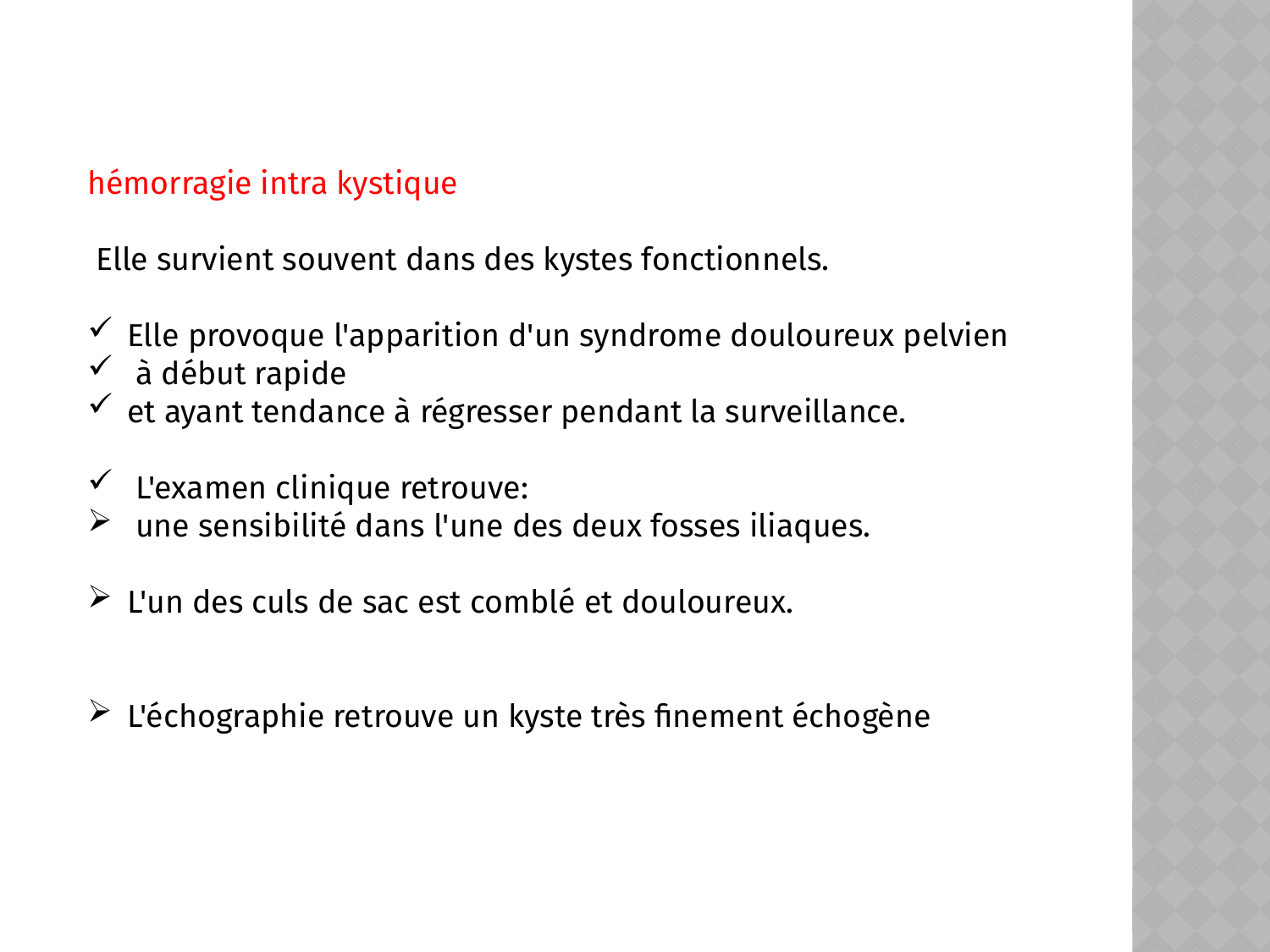

hémorragie intra kystique

 Elle survient souvent dans des kystes fonctionnels.

Elle provoque l'apparition d'un syndrome douloureux pelvien
 à début rapide
et ayant tendance à régresser pendant la surveillance.

 L'examen clinique retrouve:
 une sensibilité dans l'une des deux fosses iliaques.

L'un des culs de sac est comblé et douloureux.

L'échographie retrouve un kyste très finement échogène